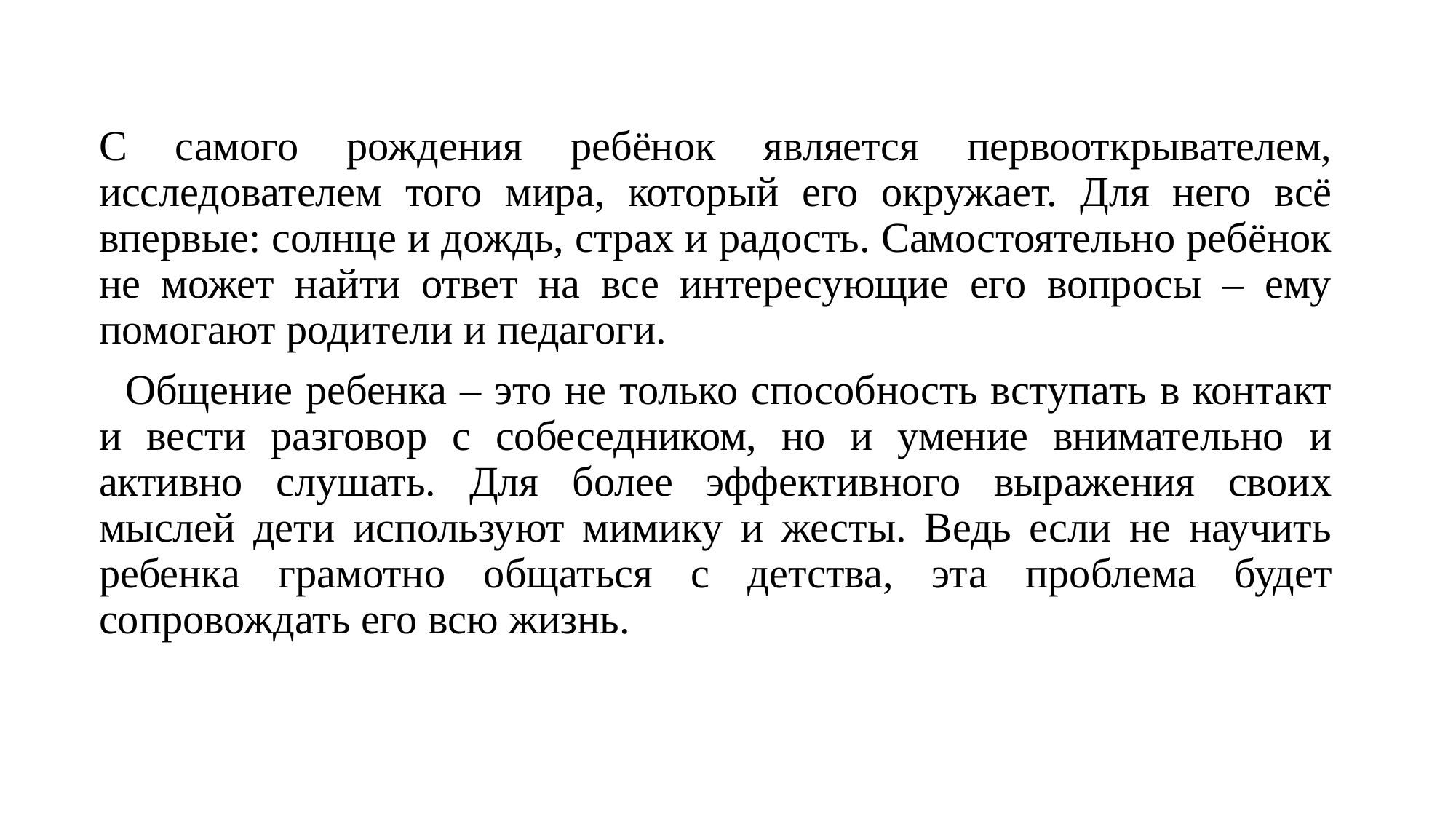

#
С самого рождения ребёнок является первооткрывателем, исследователем того мира, который его окружает. Для него всё впервые: солнце и дождь, страх и радость. Самостоятельно ребёнок не может найти ответ на все интересующие его вопросы – ему помогают родители и педагоги.
  Общение ребенка – это не только способность вступать в контакт и вести разговор с собеседником, но и умение внимательно и активно слушать. Для более эффективного выражения своих мыслей дети используют мимику и жесты. Ведь если не научить ребенка грамотно общаться с детства, эта проблема будет сопровождать его всю жизнь.